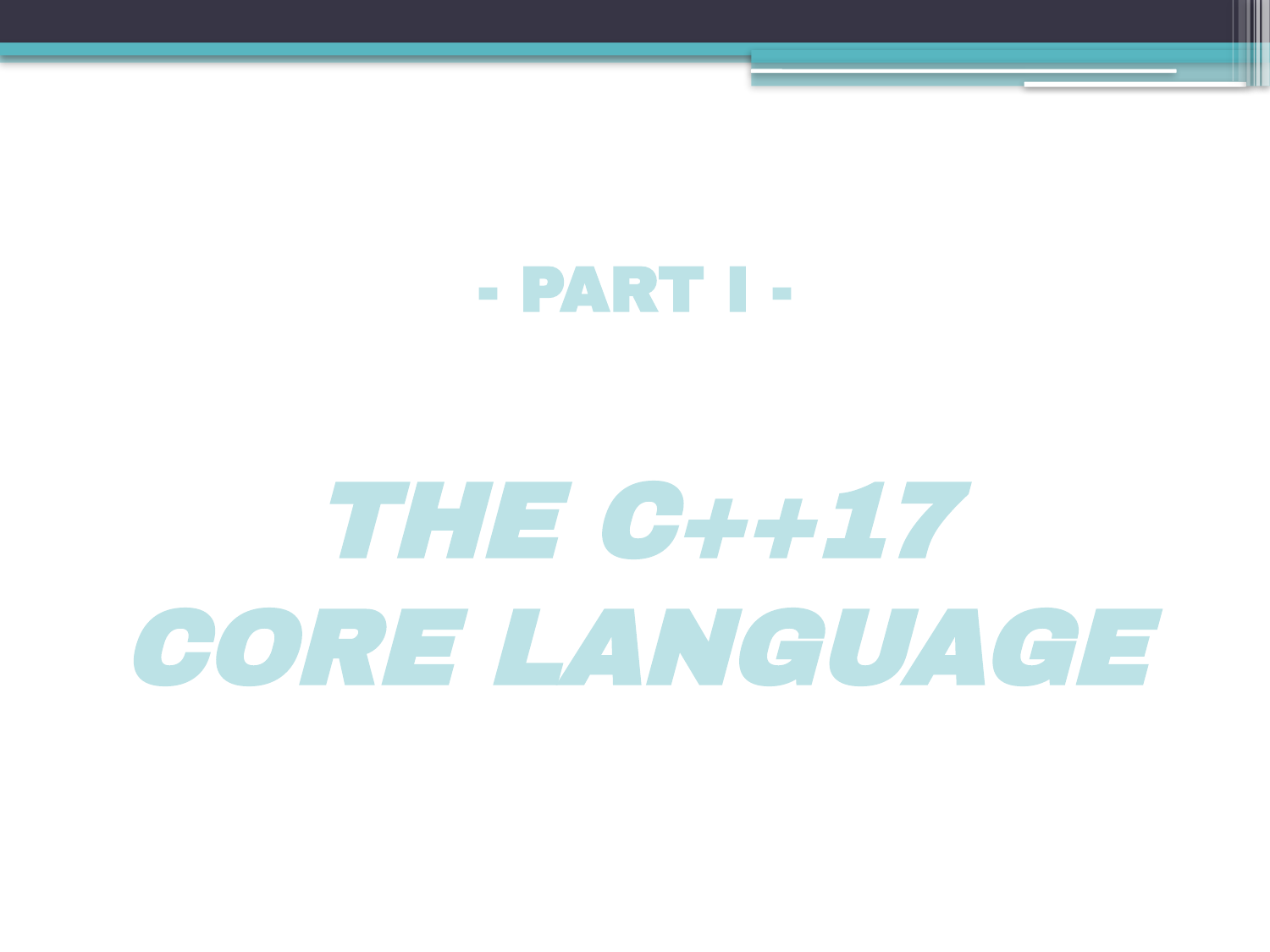

# - PART I - The C++17 Core Language